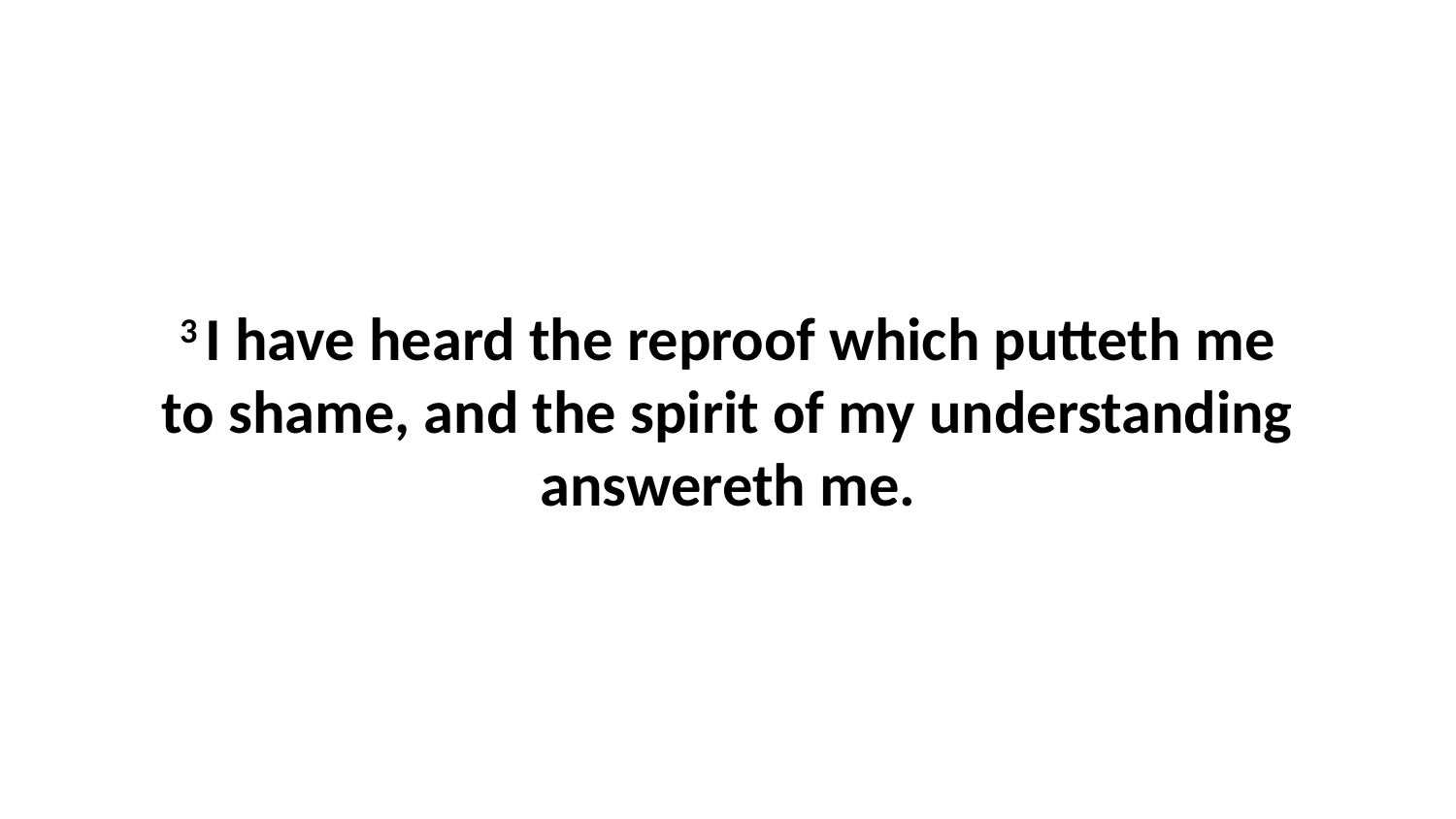

3 I have heard the reproof which putteth me to shame, and the spirit of my understanding answereth me.